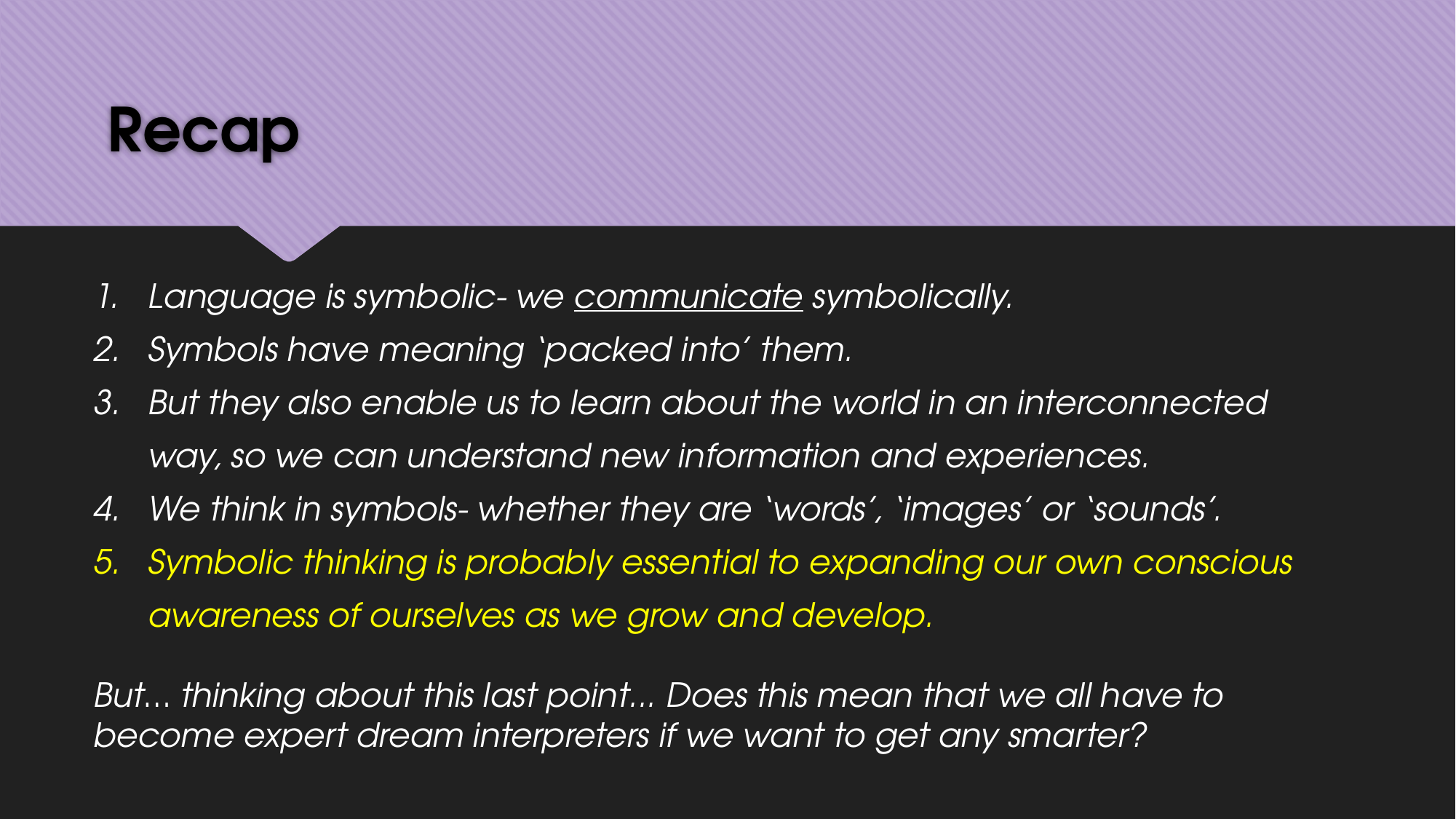

# Recap
Language is symbolic- we communicate symbolically.
Symbols have meaning ‘packed into’ them.
But they also enable us to learn about the world in an interconnected way, so we can understand new information and experiences.
We think in symbols- whether they are ‘words’, ‘images’ or ‘sounds’.
Symbolic thinking is probably essential to expanding our own conscious awareness of ourselves as we grow and develop.

But… thinking about this last point... Does this mean that we all have to become expert dream interpreters if we want to get any smarter?